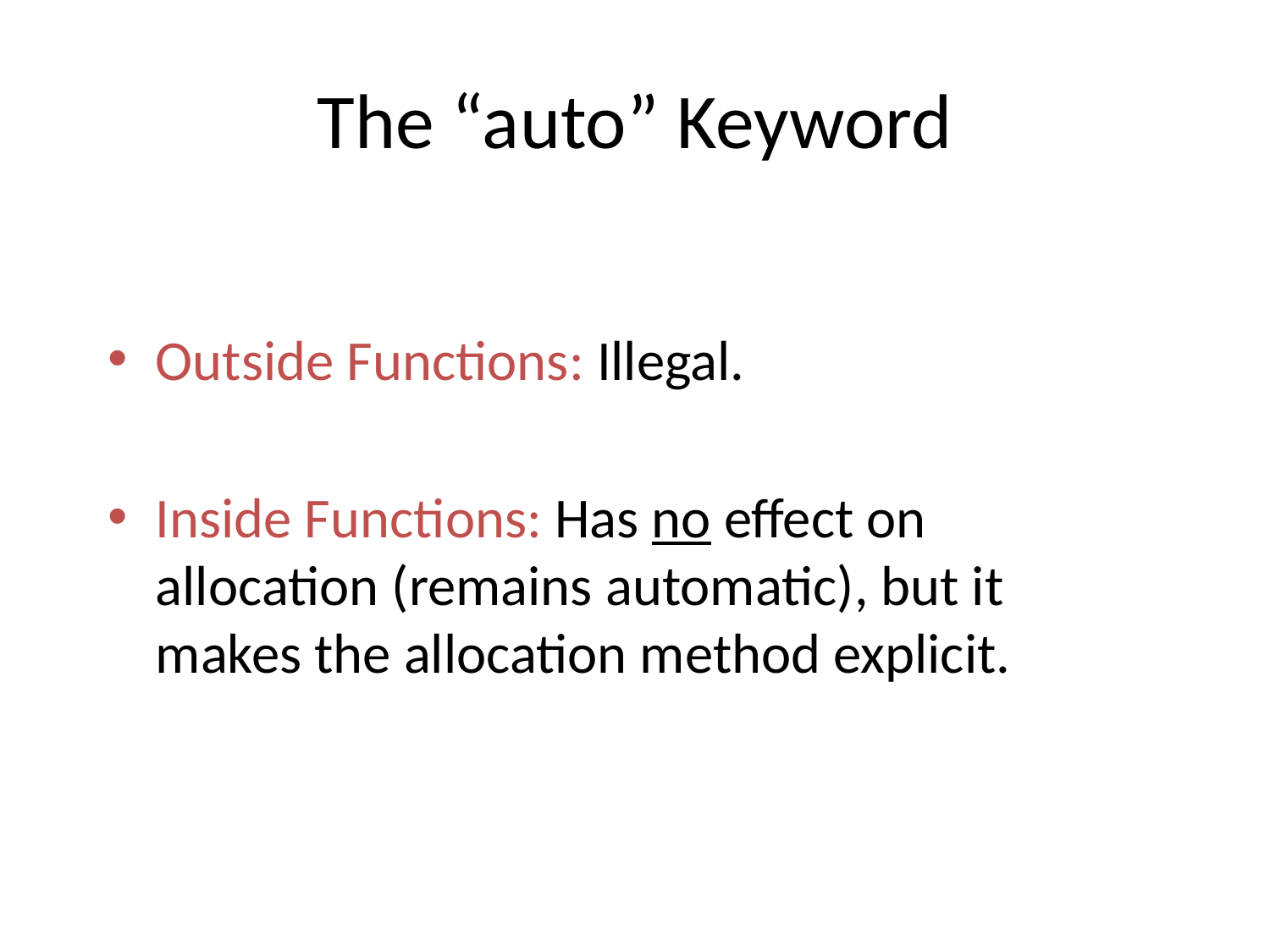

# The “auto” Keyword
Outside Functions: Illegal.

Inside Functions: Has no effect on allocation (remains automatic), but it
makes the allocation method explicit.